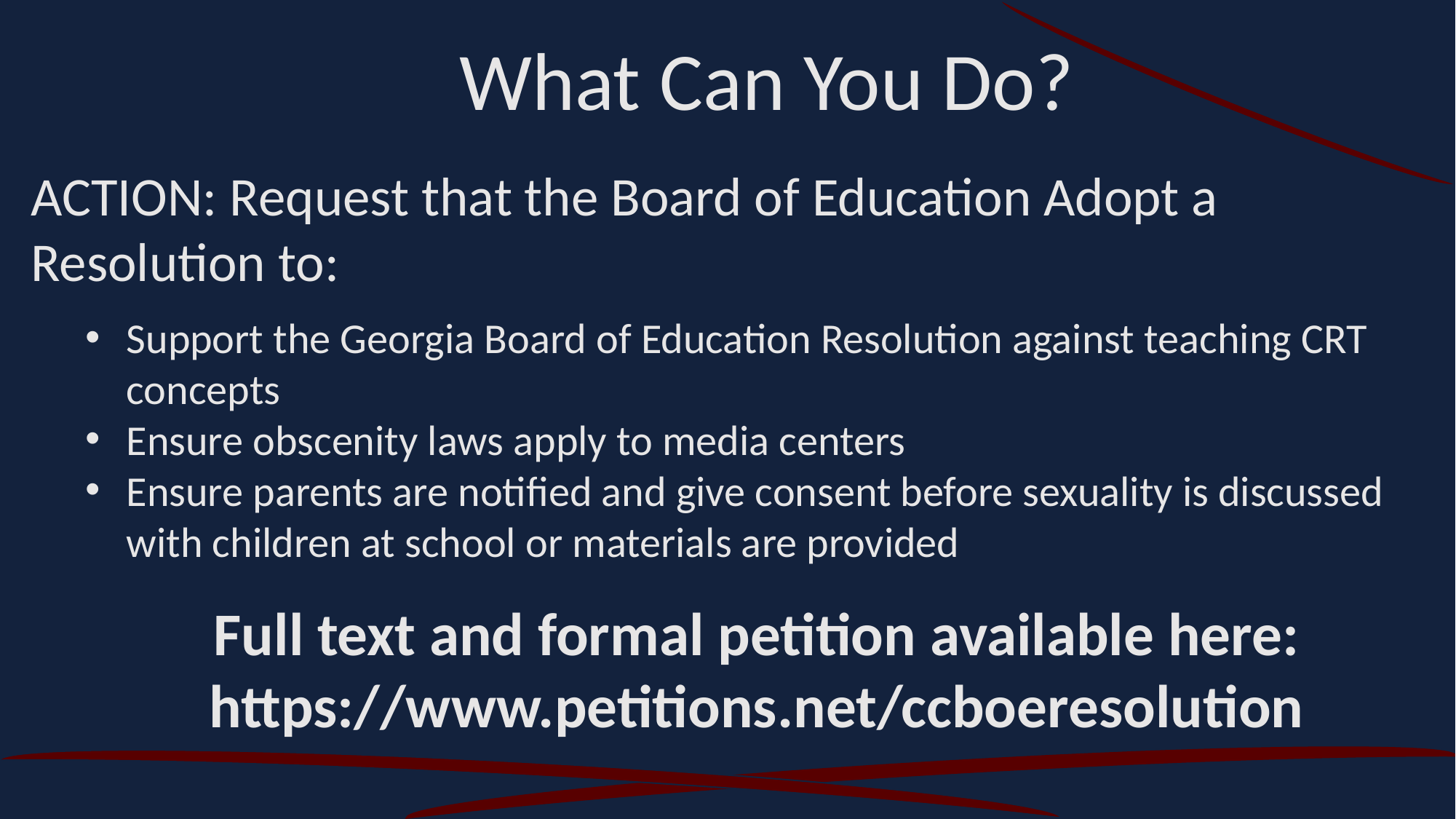

What Can You Do?
ACTION: Request that the Board of Education Adopt a Resolution to:

Support the Georgia Board of Education Resolution against teaching CRT concepts
Ensure obscenity laws apply to media centers
Ensure parents are notified and give consent before sexuality is discussed with children at school or materials are provided

Full text and formal petition available here: https://www.petitions.net/ccboeresolution